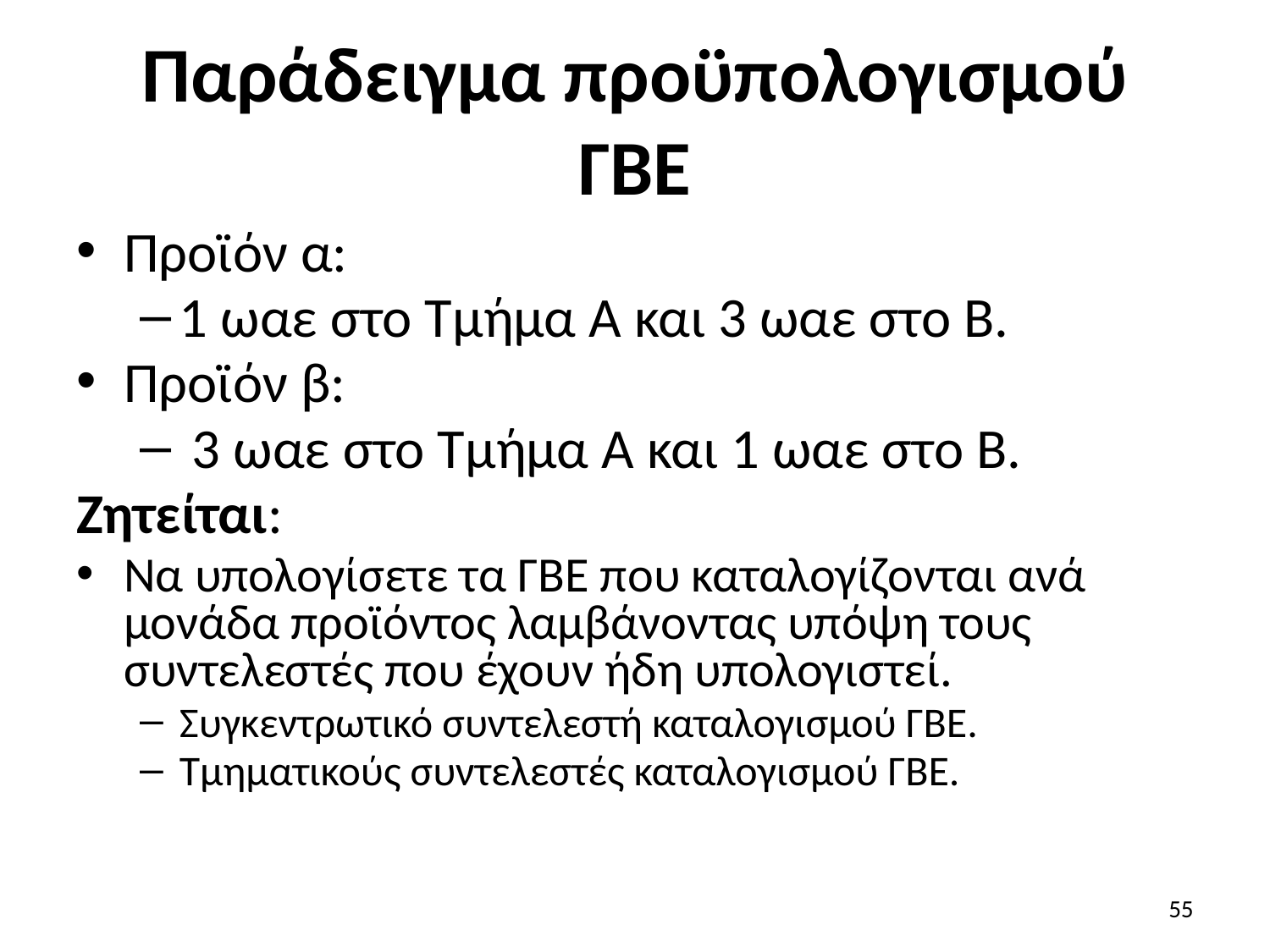

# Παράδειγμα προϋπολογισμού ΓΒΕ
Προϊόν α:
1 ωαε στο Τμήμα Α και 3 ωαε στο Β.
Προϊόν β:
 3 ωαε στο Τμήμα Α και 1 ωαε στο Β.
Ζητείται:
Να υπολογίσετε τα ΓΒΕ που καταλογίζονται ανά μονάδα προϊόντος λαμβάνοντας υπόψη τους συντελεστές που έχουν ήδη υπολογιστεί.
Συγκεντρωτικό συντελεστή καταλογισμού ΓΒΕ.
Τμηματικούς συντελεστές καταλογισμού ΓΒΕ.
55